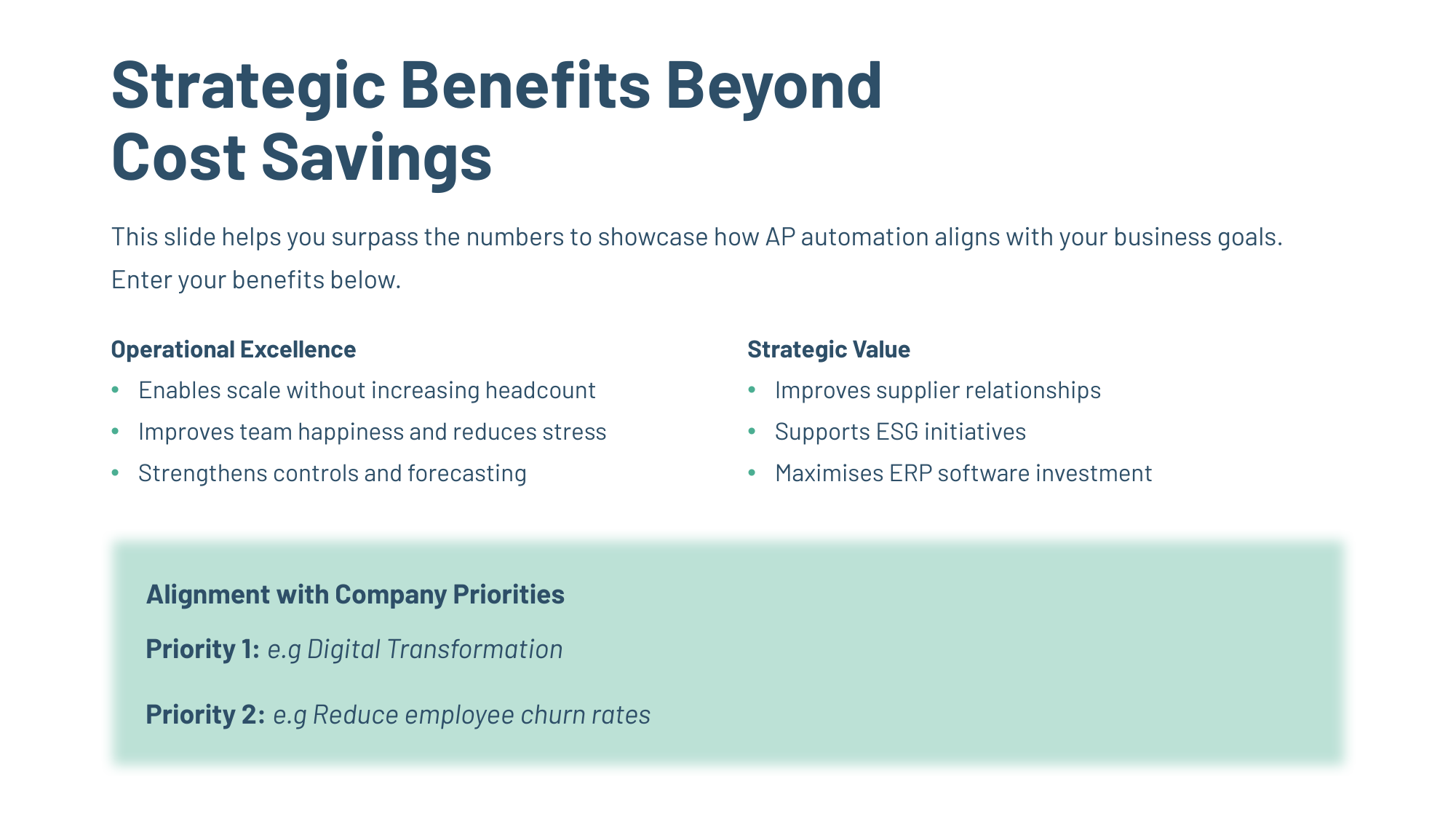

# Strategic Benefits Beyond Cost Savings

This slide helps you surpass the numbers to showcase how AP automation aligns with your business goals.
Enter your benefits below.

Strategic Value
Improves supplier relationships
Supports ESG initiatives
Maximises ERP software investment
Operational Excellence
Enables scale without increasing headcount
Improves team happiness and reduces stress
Strengthens controls and forecasting

Alignment with Company Priorities
Priority 1: e.g Digital Transformation

Priority 2: e.g Reduce employee churn rates